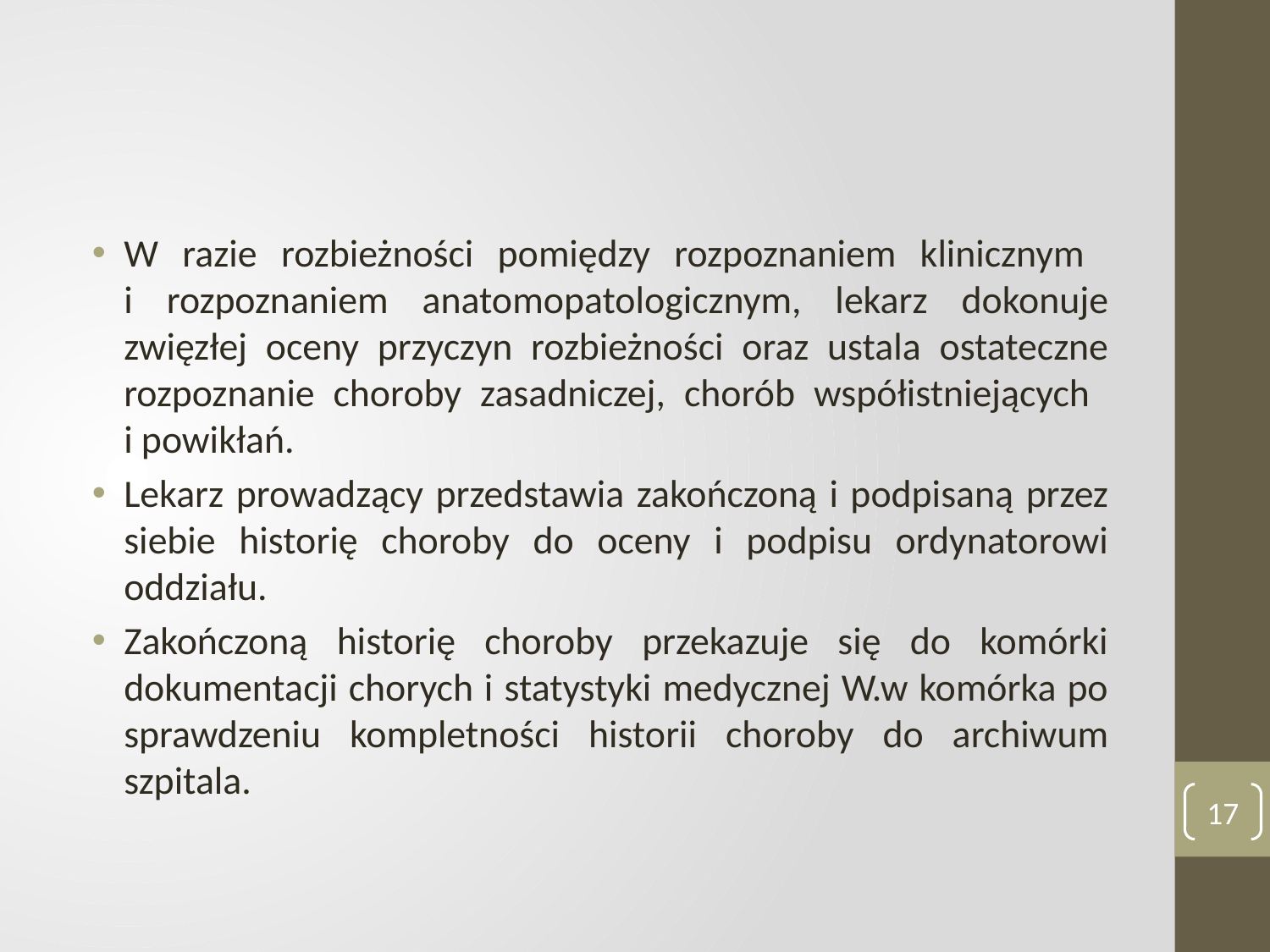

#
W razie rozbieżności pomiędzy rozpoznaniem klinicznym
i rozpoznaniem anatomopatologicznym, lekarz dokonuje zwięzłej oceny przyczyn rozbieżności oraz ustala ostateczne rozpoznanie choroby zasadniczej, chorób współistniejących
i powikłań.
Lekarz prowadzący przedstawia zakończoną i podpisaną przez siebie historię choroby do oceny i podpisu ordynatorowi oddziału.
Zakończoną historię choroby przekazuje się do komórki dokumentacji chorych i statystyki medycznej W.w komórka po sprawdzeniu kompletności historii choroby do archiwum szpitala.

17